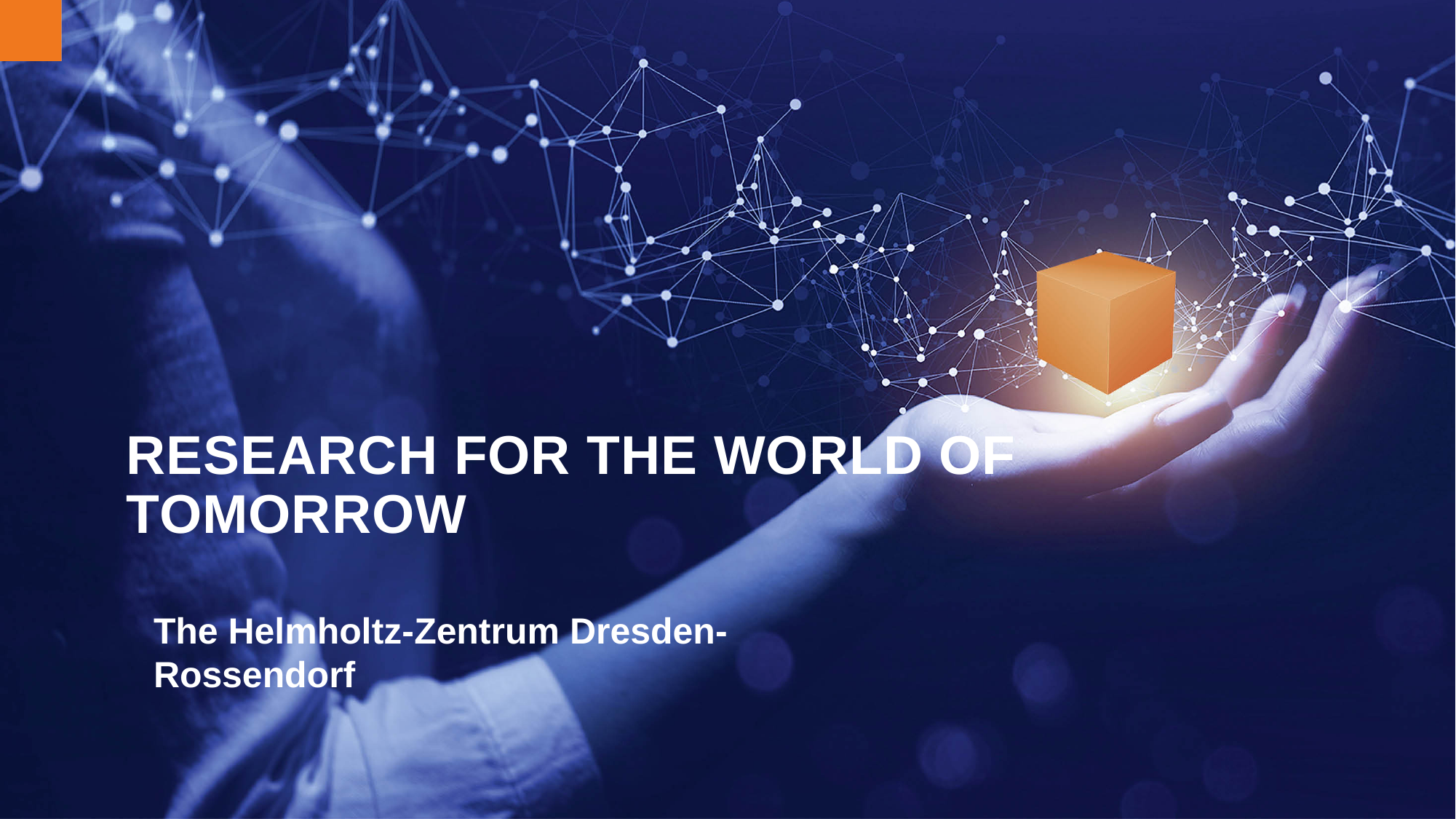

# Research for the World of Tomorrow
The Helmholtz-Zentrum Dresden-Rossendorf